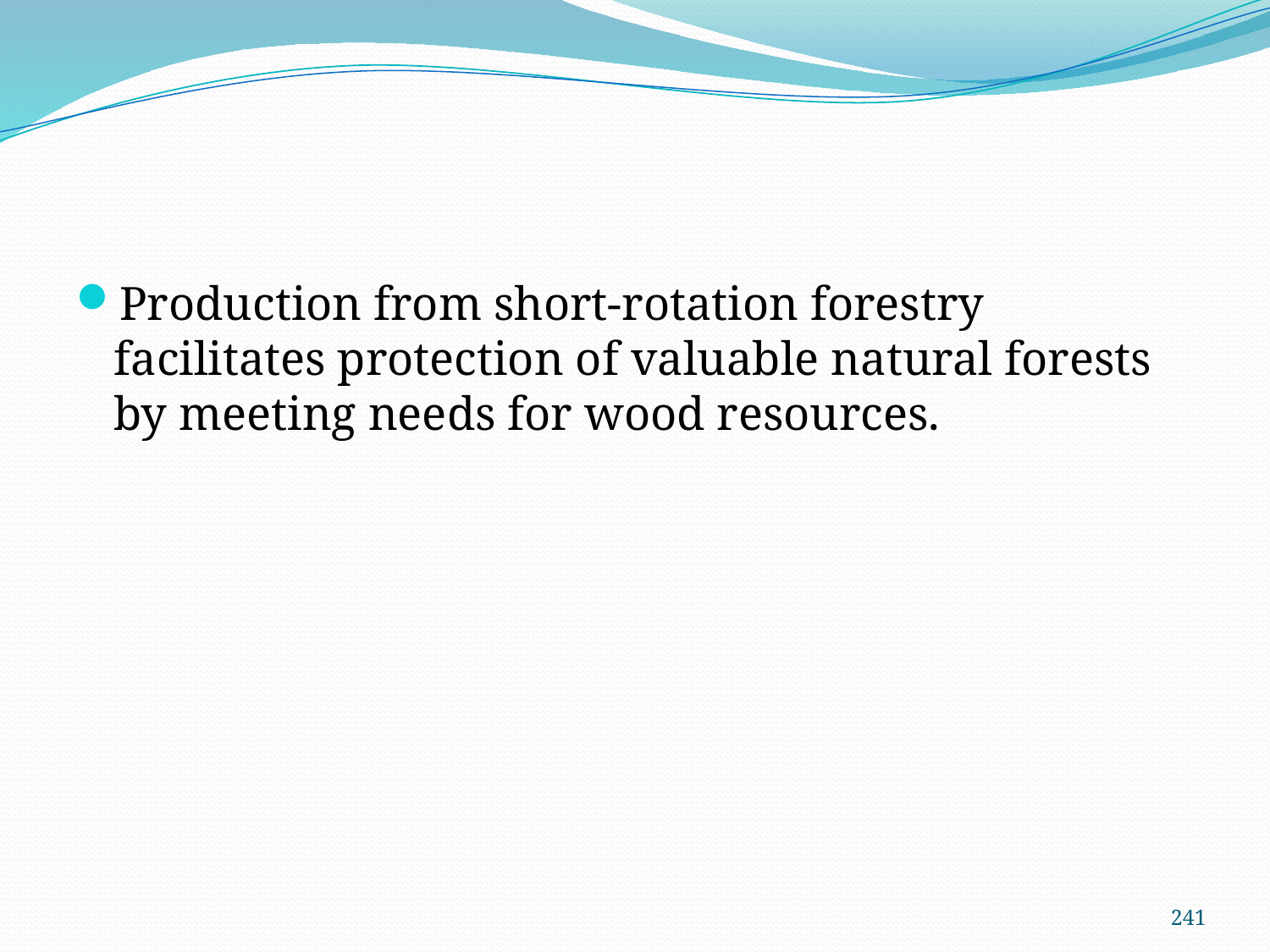

#
Production from short-rotation forestry facilitates protection of valuable natural forests by meeting needs for wood resources.

241